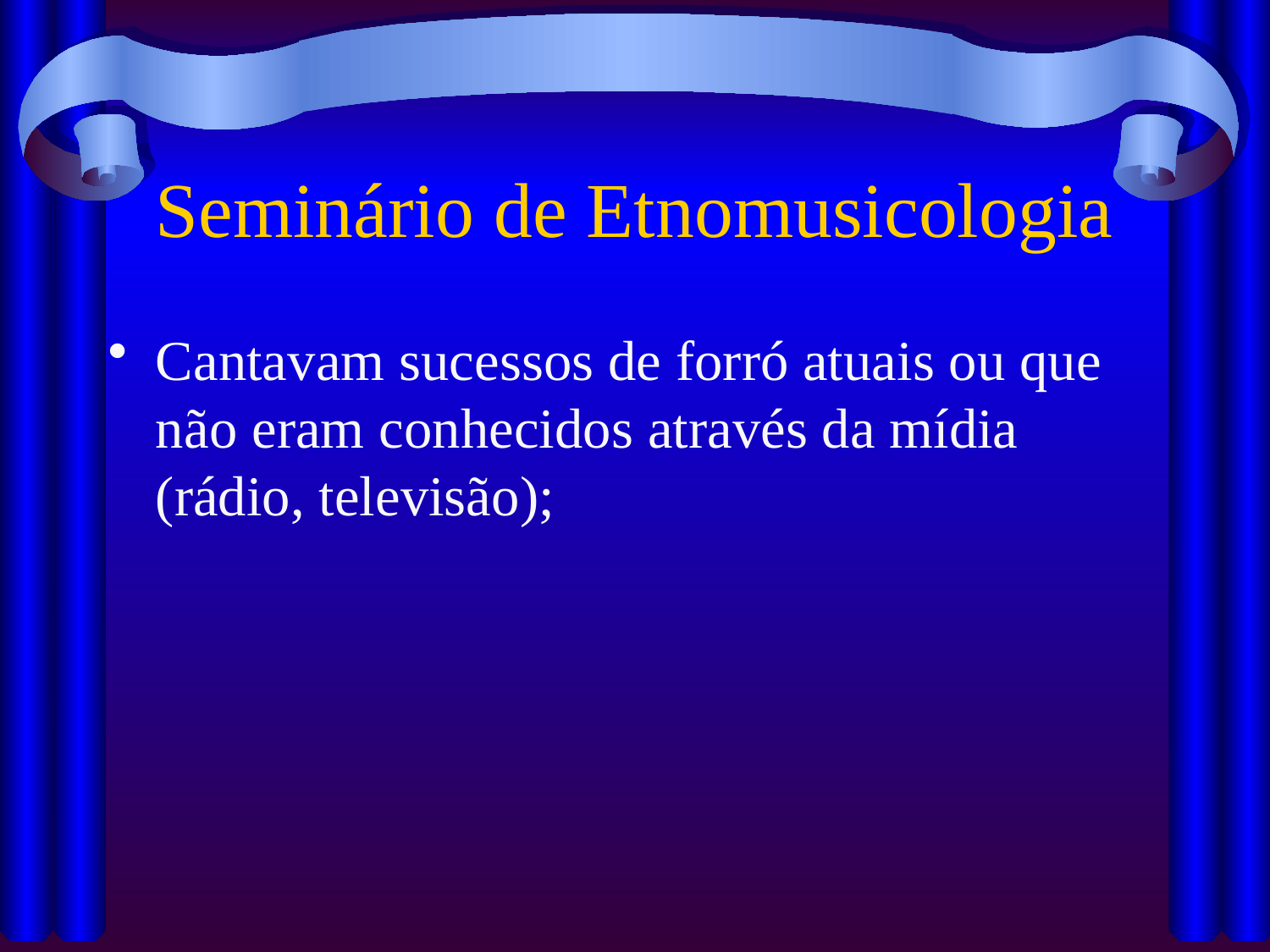

# Seminário de Etnomusicologia
Cantavam sucessos de forró atuais ou que não eram conhecidos através da mídia (rádio, televisão);